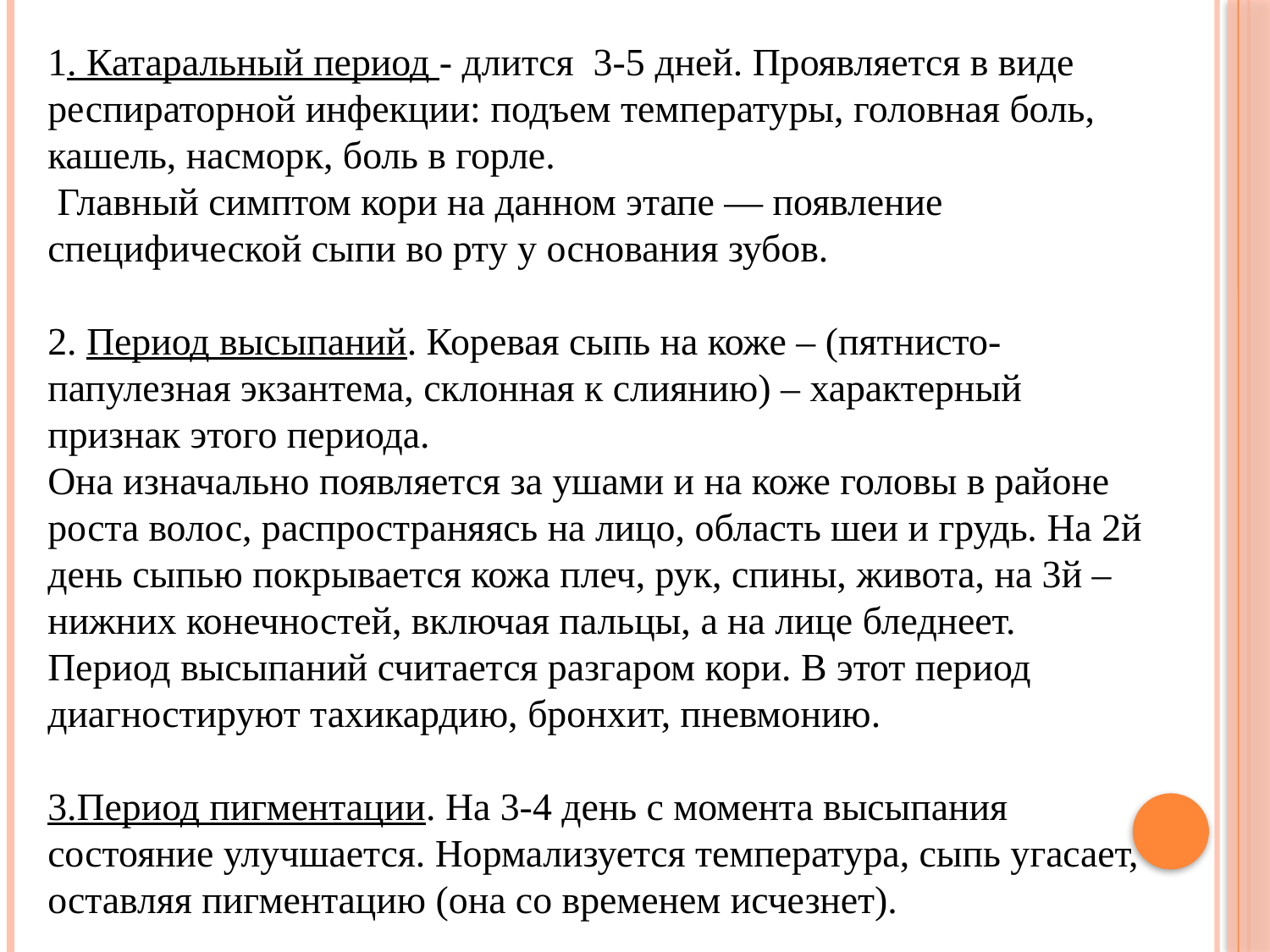

1. Катаральный период - длится  3-5 дней. Проявляется в виде респираторной инфекции: подъем температуры, головная боль, кашель, насморк, боль в горле.
 Главный симптом кори на данном этапе — появление специфической сыпи во рту у основания зубов.

2. Период высыпаний. Коревая сыпь на коже – (пятнисто-папулезная экзантема, склонная к слиянию) – характерный признак этого периода.
Она изначально появляется за ушами и на коже головы в районе роста волос, распространяясь на лицо, область шеи и грудь. На 2й день сыпью покрывается кожа плеч, рук, спины, живота, на 3й – нижних конечностей, включая пальцы, а на лице бледнеет.
Период высыпаний считается разгаром кори. В этот период диагностируют тахикардию, бронхит, пневмонию.

3.Период пигментации. На 3-4 день с момента высыпания состояние улучшается. Нормализуется температура, сыпь угасает, оставляя пигментацию (она со временем исчезнет).